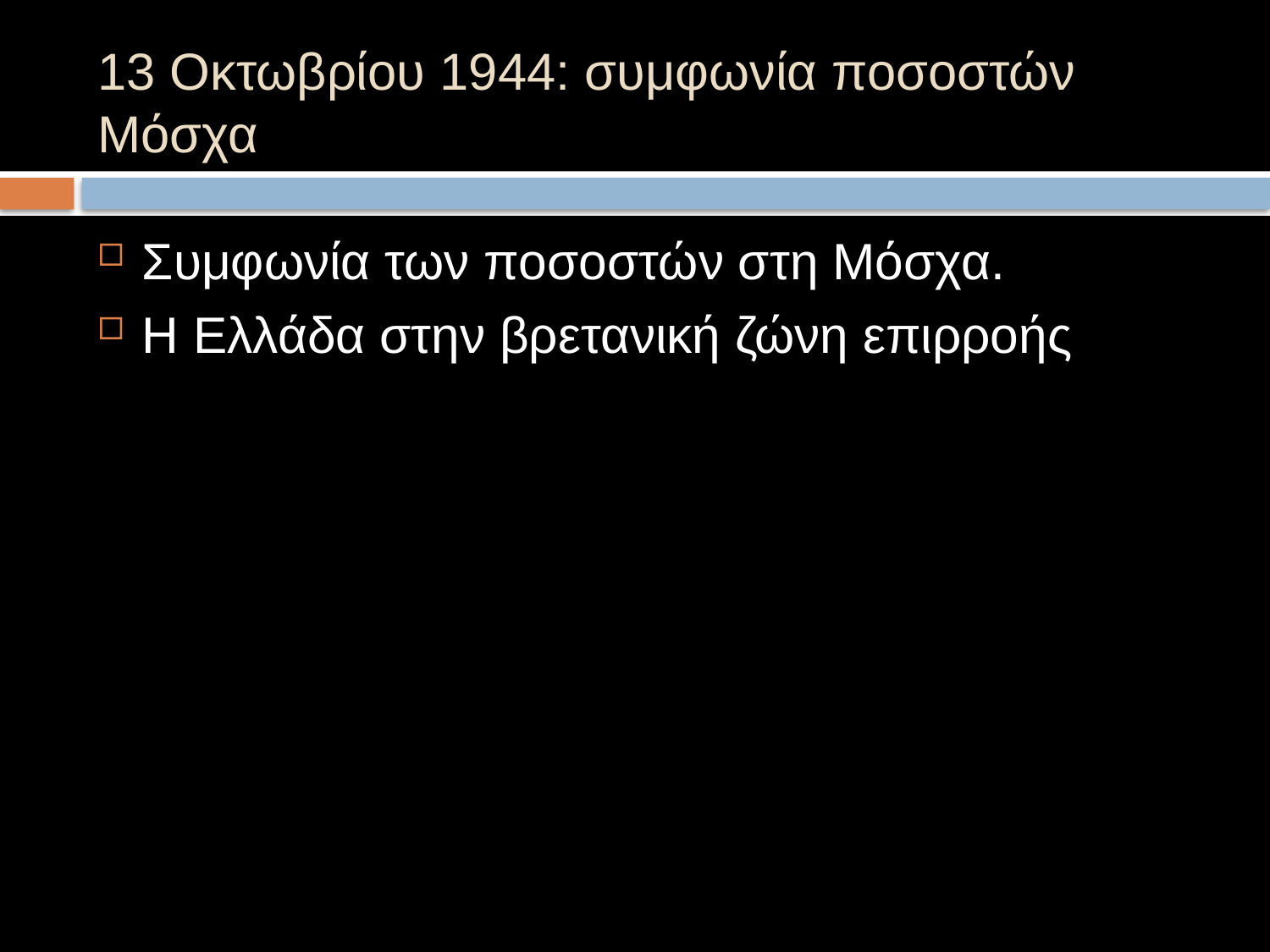

# 13 Οκτωβρίου 1944: συμφωνία ποσοστών Μόσχα
Συμφωνία των ποσοστών στη Μόσχα.
H Ελλάδα στην βρετανική ζώνη επιρροής